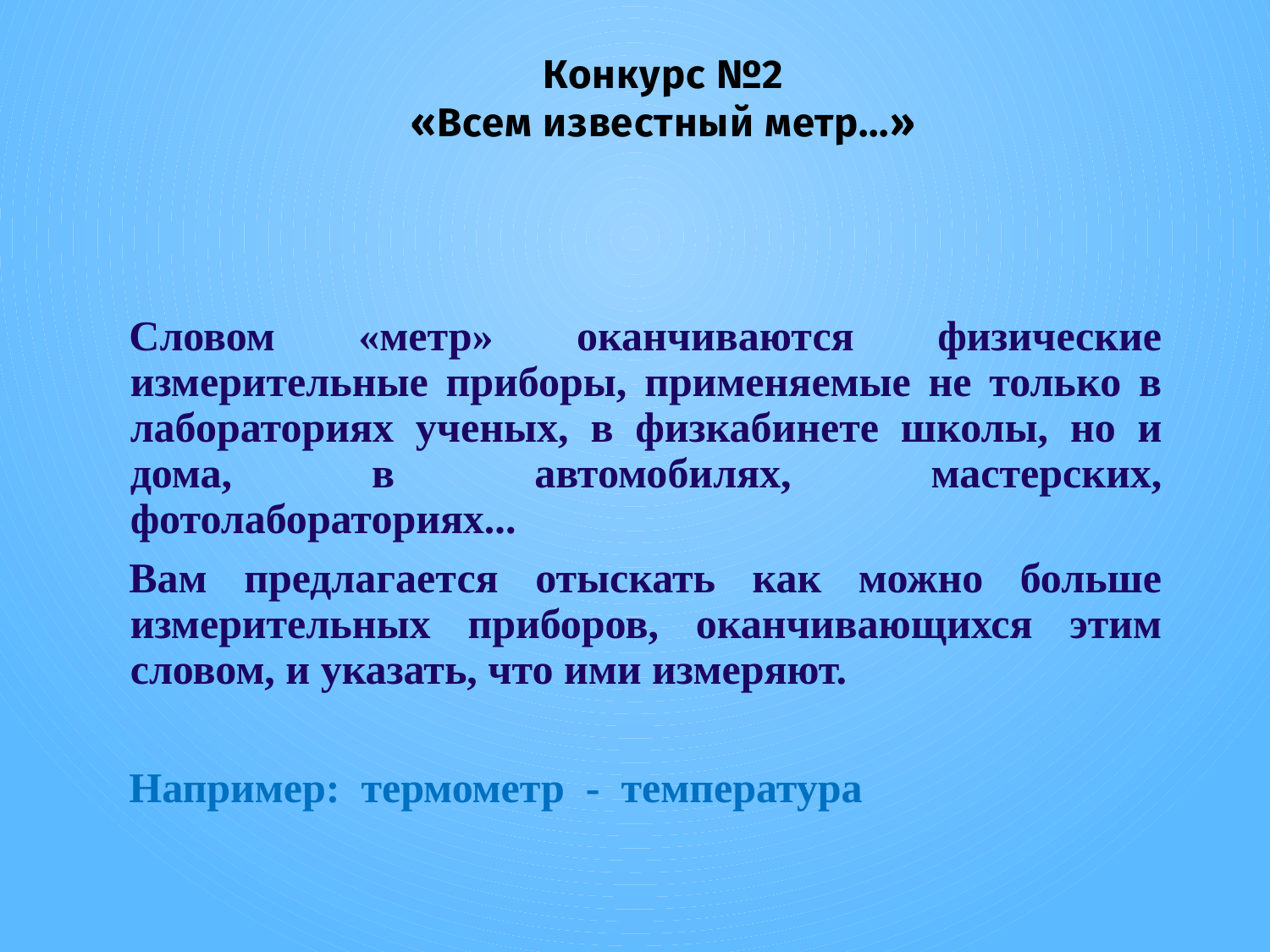

# Конкурс №2 «Всем известный метр...»

Словом «метр» оканчиваются физические измерительные приборы, применяемые не только в лабораториях ученых, в физкабинете школы, но и дома, в автомобилях, мастерских, фотолабораториях...
Вам предлагается отыскать как можно больше измерительных приборов, оканчивающихся этим словом, и указать, что ими измеряют.

Например:  термометр  -  температура